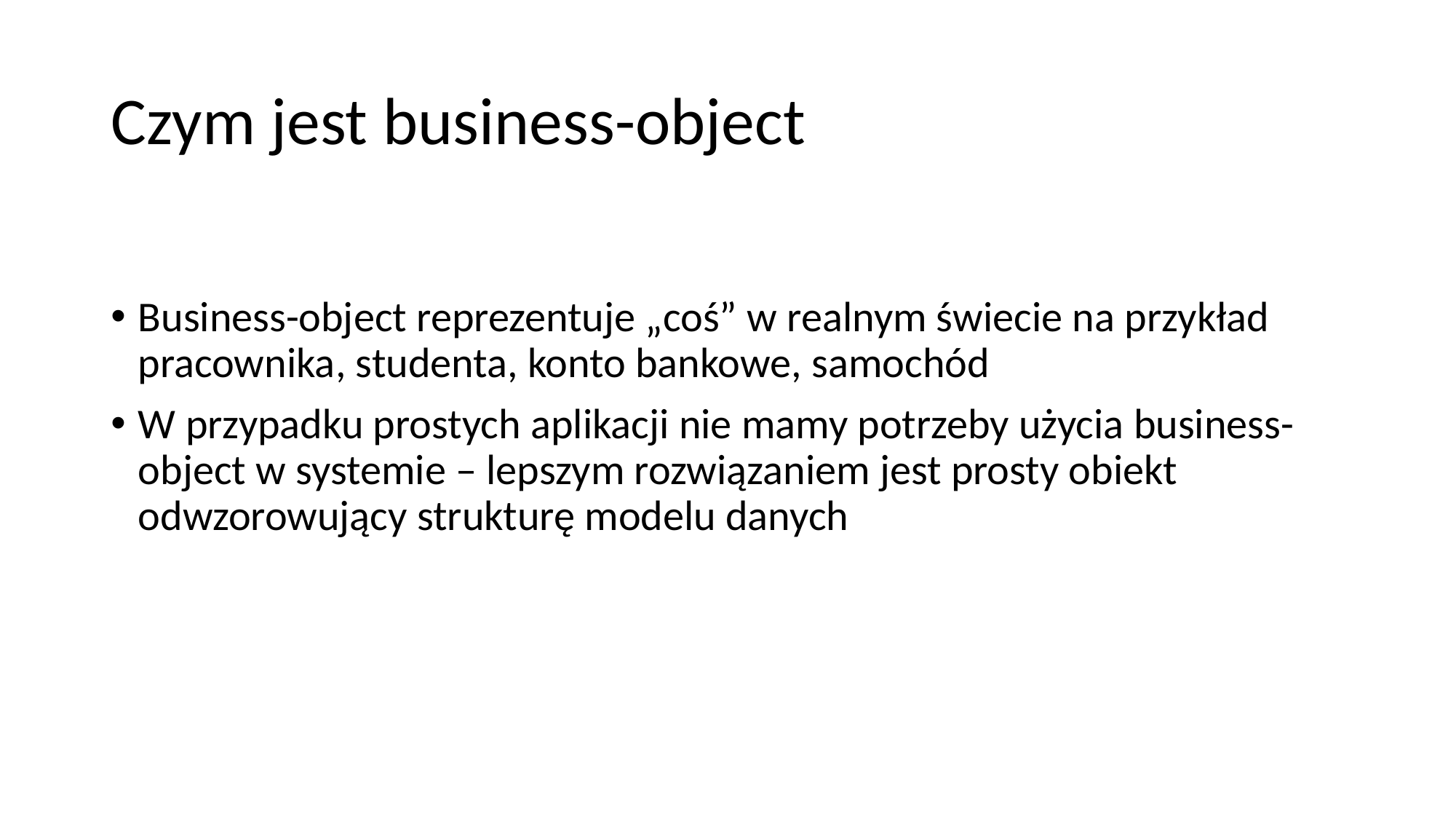

# Czym jest business-object
Business-object reprezentuje „coś” w realnym świecie na przykład pracownika, studenta, konto bankowe, samochód
W przypadku prostych aplikacji nie mamy potrzeby użycia business-object w systemie – lepszym rozwiązaniem jest prosty obiekt odwzorowujący strukturę modelu danych